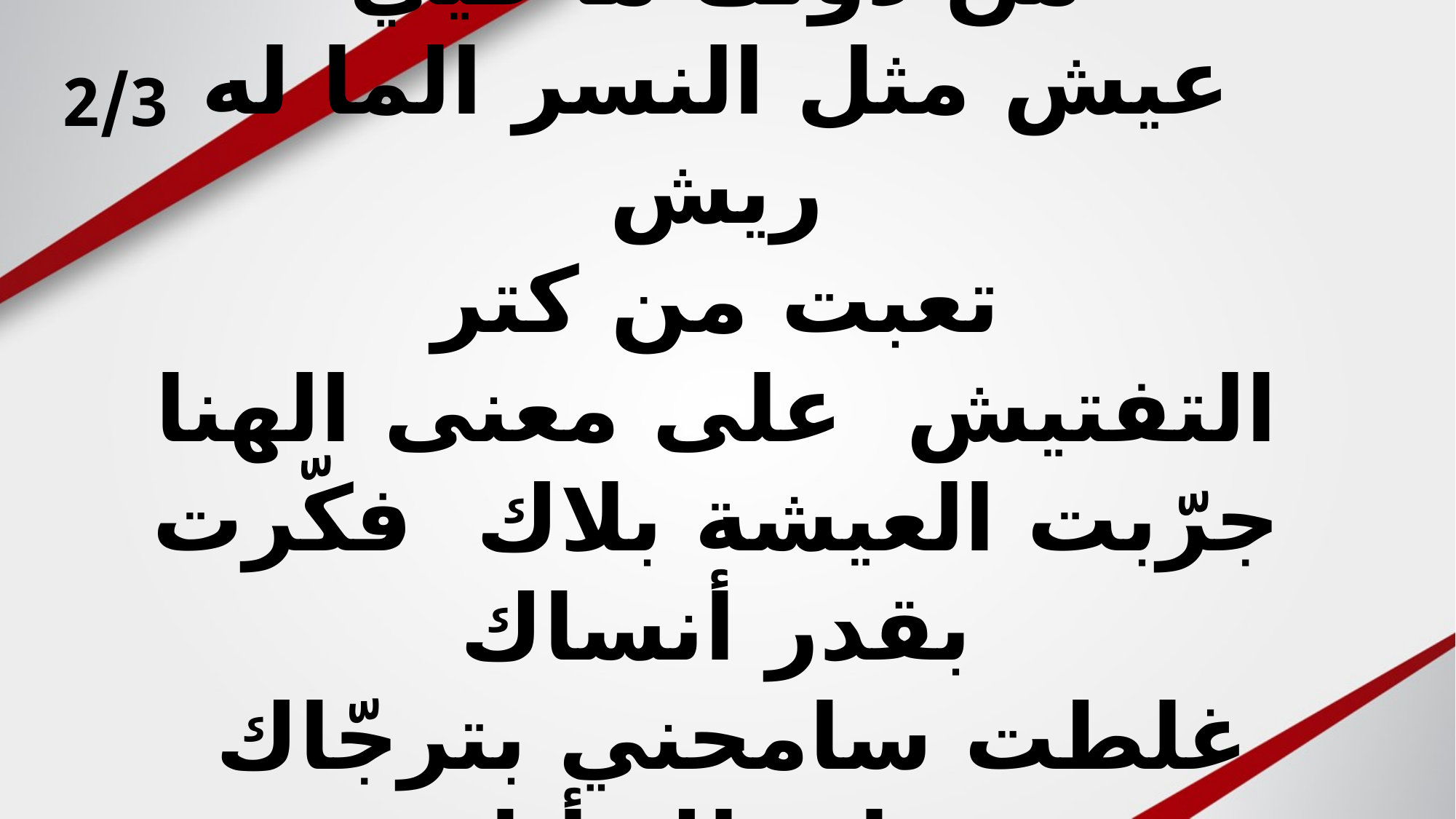

2/3
# من دونك ما فيّي عيش مثل النسر الما له ريش تعبت من كتر التفتيش  على معنى الهنا جرّبت العيشة بلاك  فكّرت بقدر أنساك غلطت سامحني بترجّاك  راجعلك أنا